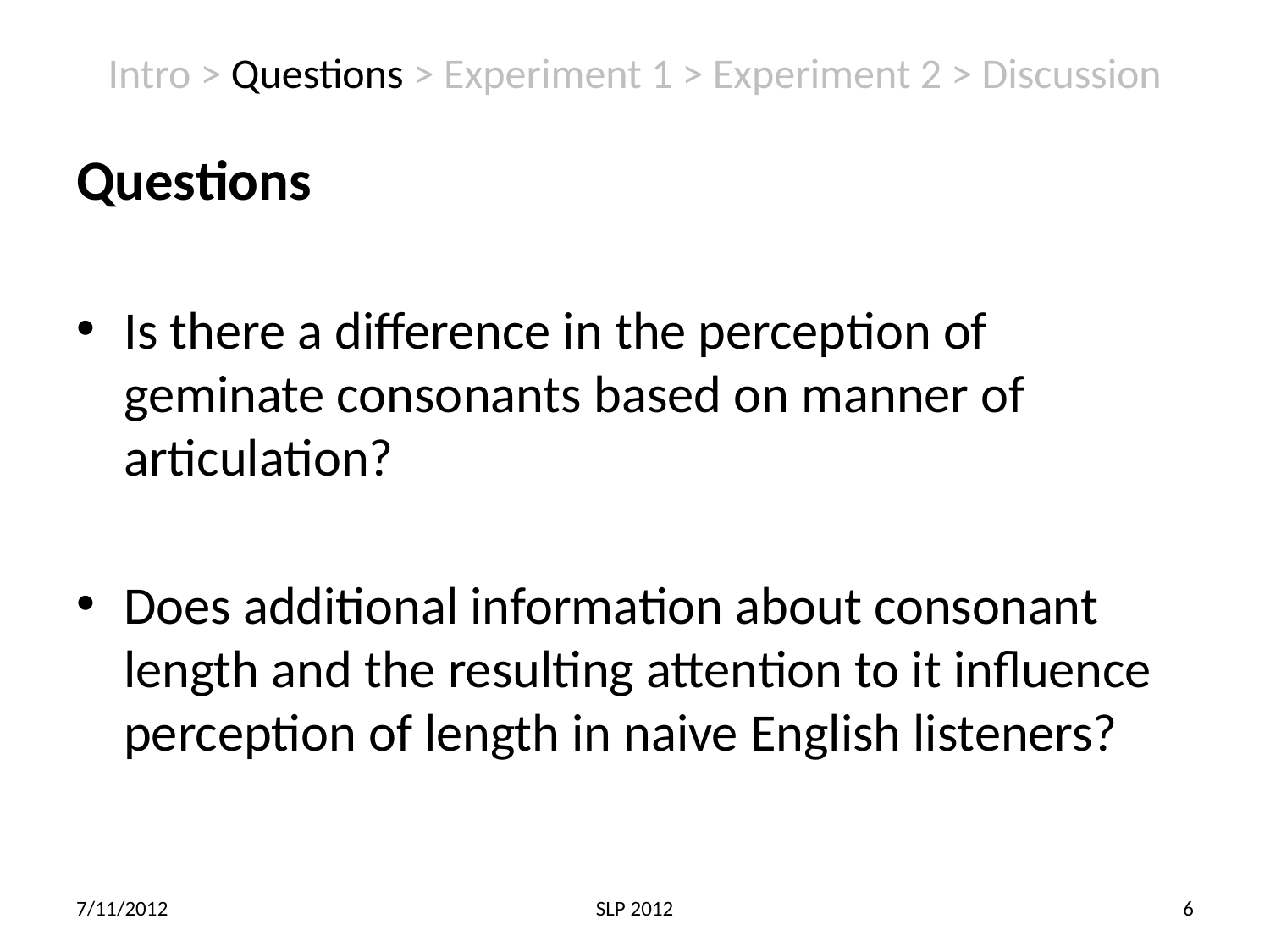

# Intro > Questions > Experiment 1 > Experiment 2 > Discussion
Questions

Is there a difference in the perception of geminate consonants based on manner of articulation?

Does additional information about consonant length and the resulting attention to it influence perception of length in naive English listeners?
7/11/2012
SLP 2012
6